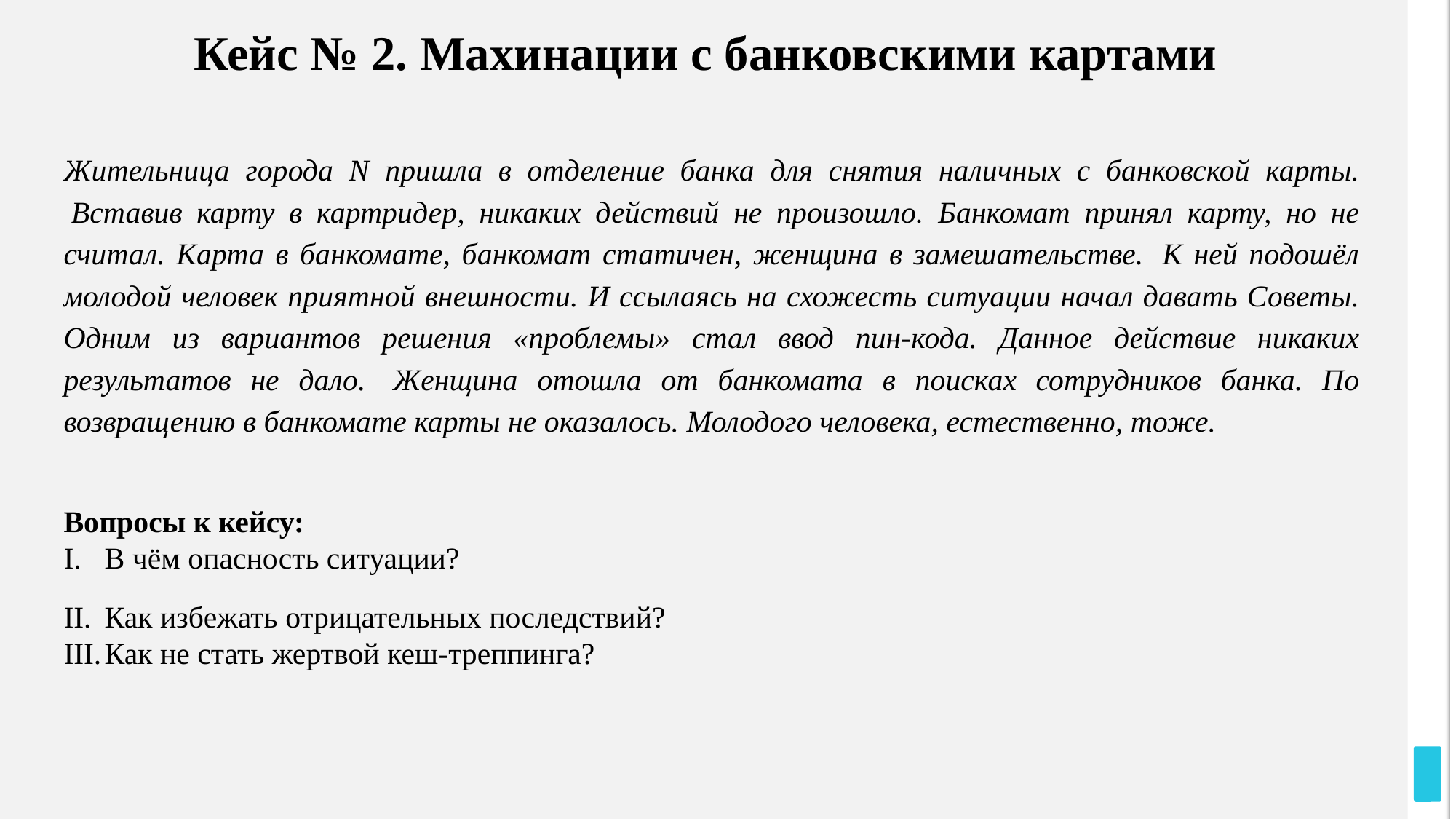

Кейс № 2. Махинации с банковскими картами
Жительница города N пришла в отделение банка для снятия наличных с банковской карты.  Вставив карту в картридер, никаких действий не произошло. Банкомат принял карту, но не считал. Карта в банкомате, банкомат статичен, женщина в замешательстве.  К ней подошёл молодой человек приятной внешности. И ссылаясь на схожесть ситуации начал давать Советы. Одним из вариантов решения «проблемы» стал ввод пин-кода. Данное действие никаких результатов не дало.  Женщина отошла от банкомата в поисках сотрудников банка. По возвращению в банкомате карты не оказалось. Молодого человека, естественно, тоже.

Вопросы к кейсу:
В чём опасность ситуации?
Как избежать отрицательных последствий?
Как не стать жертвой кеш-треппинга?